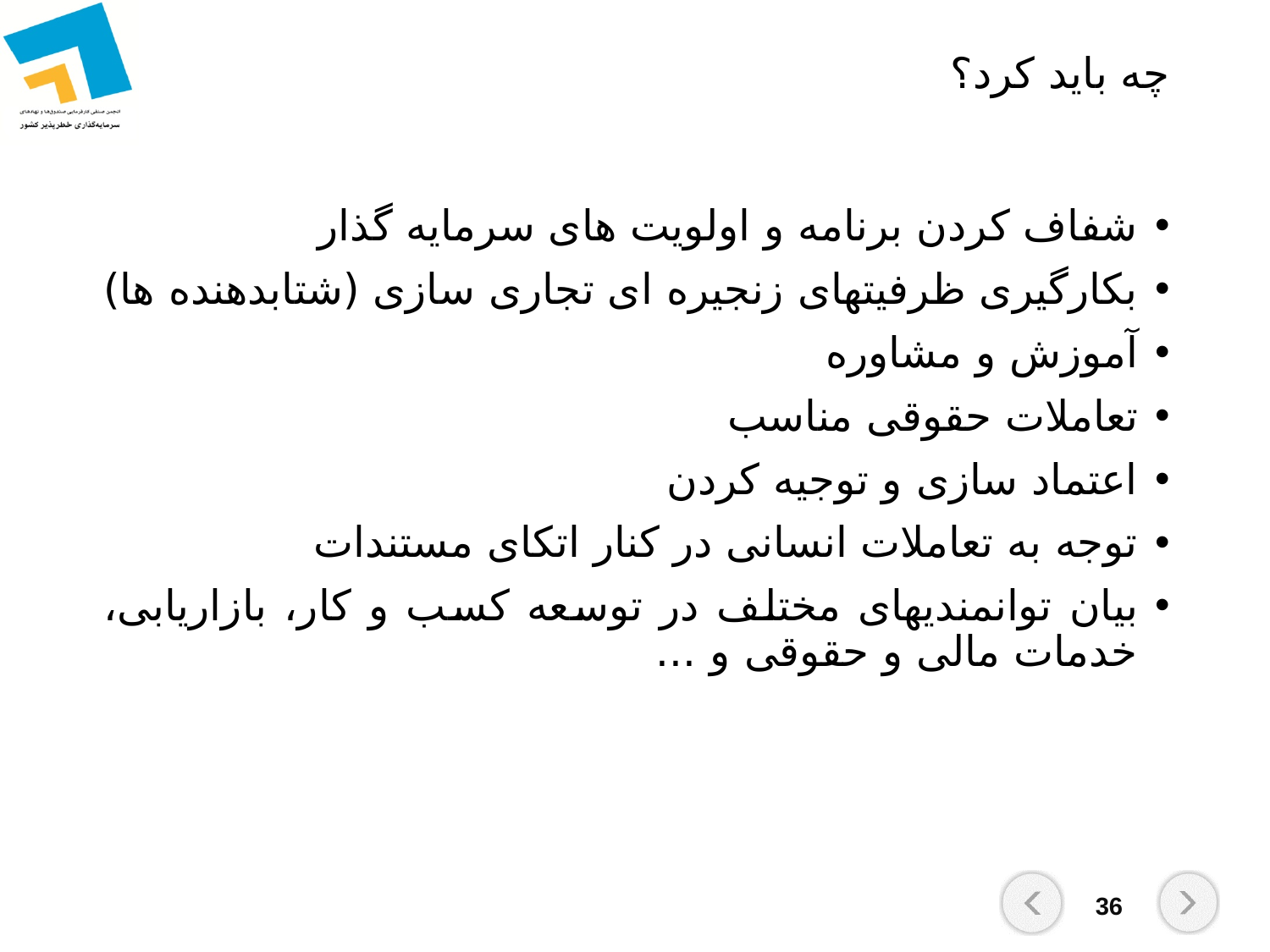

# چه باید کرد؟
شفاف کردن برنامه و اولویت های سرمایه گذار
بکارگیری ظرفیتهای زنجیره ای تجاری سازی (شتابدهنده ها)
آموزش و مشاوره
تعاملات حقوقی مناسب
اعتماد سازی و توجیه کردن
توجه به تعاملات انسانی در کنار اتکای مستندات
بیان توانمندیهای مختلف در توسعه کسب و کار، بازاریابی، خدمات مالی و حقوقی و ...